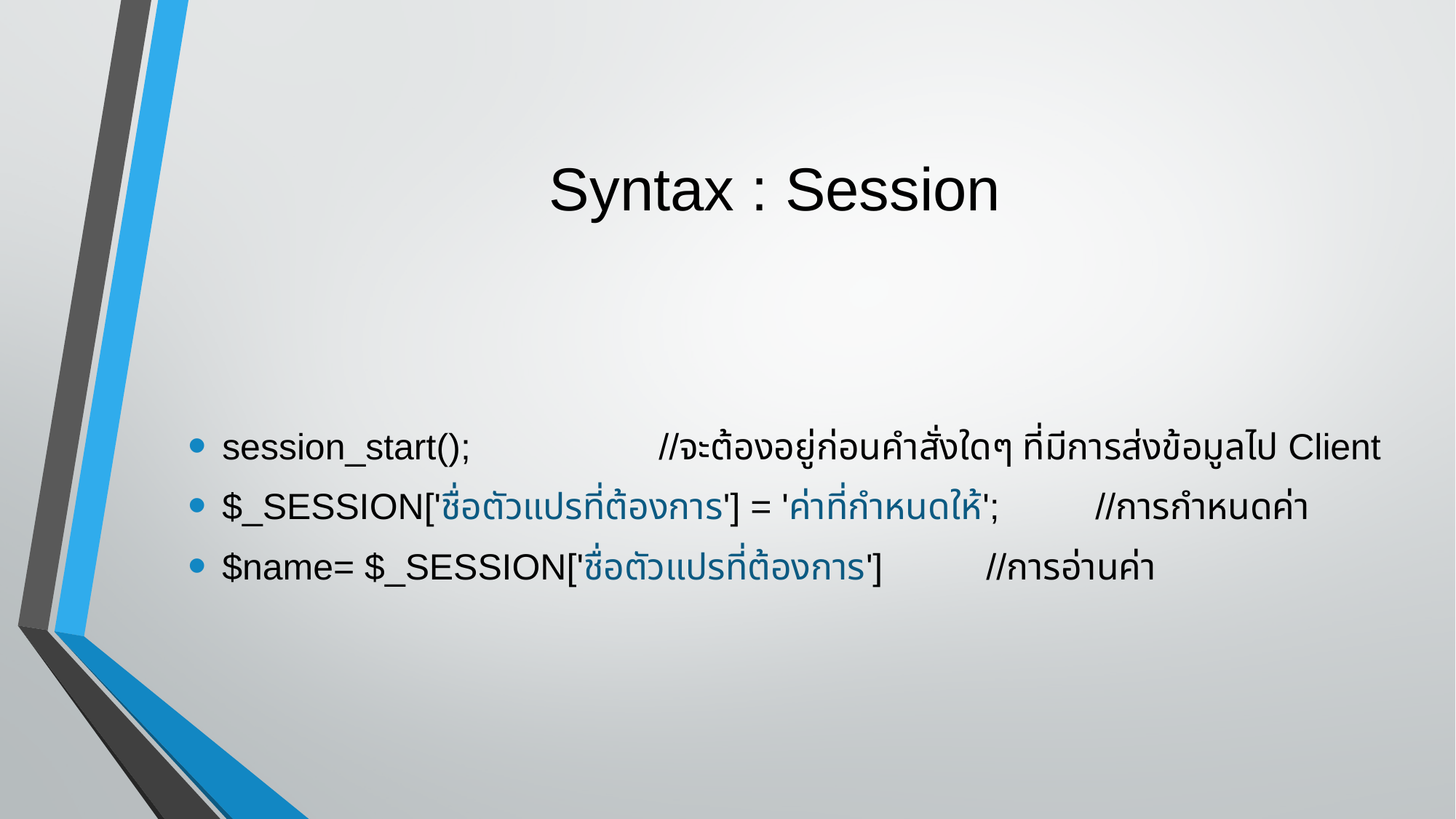

# Syntax : Session

session_start(); 		//จะต้องอยู่ก่อนคำสั่งใดๆ ที่มีการส่งข้อมูลไป Client
$_SESSION['ชื่อตัวแปรที่ต้องการ'] = 'ค่าที่กำหนดให้'; 	//การกำหนดค่า
$name= $_SESSION['ชื่อตัวแปรที่ต้องการ']	//การอ่านค่า